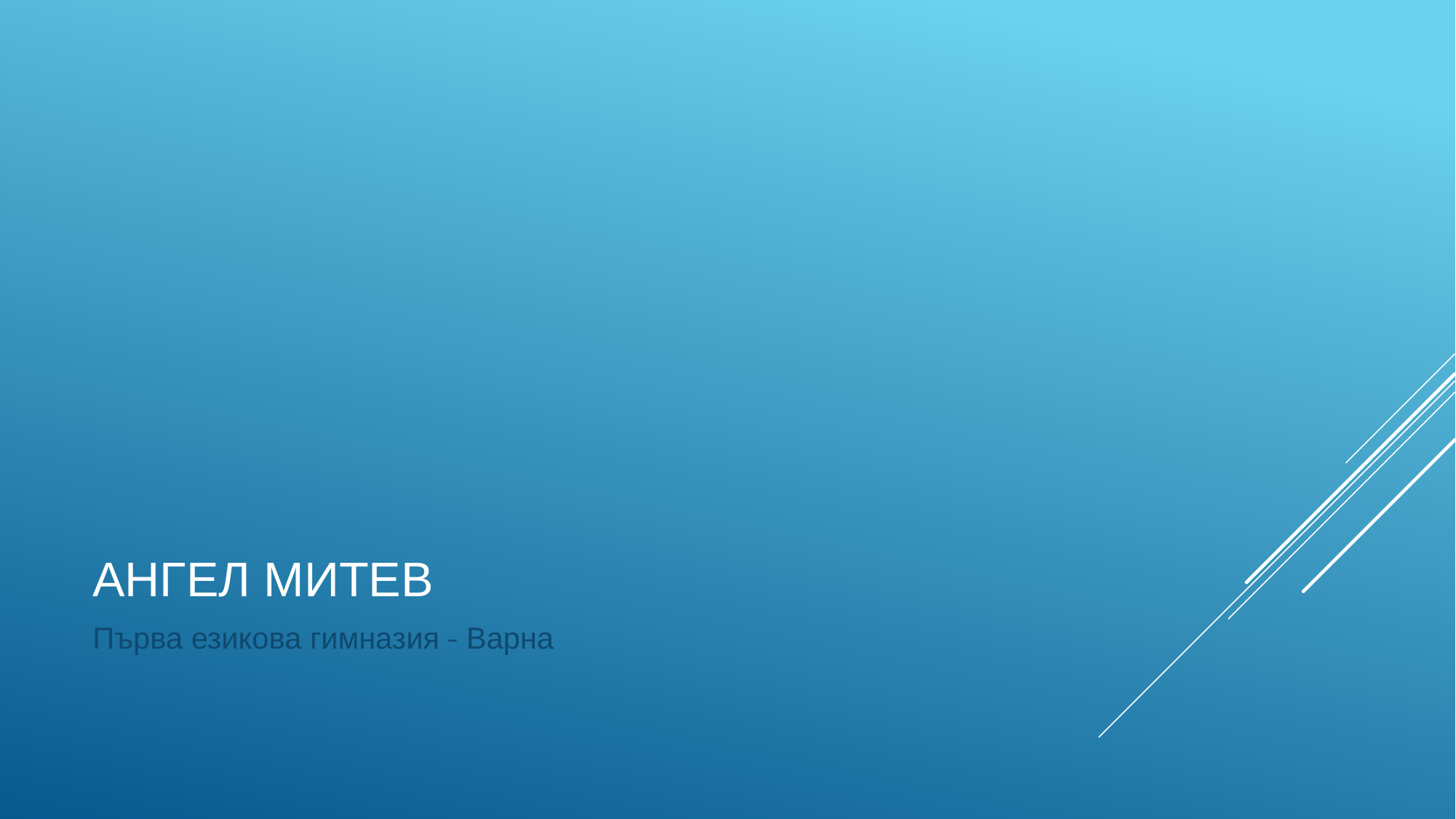

# Ангел Митев
Първа езикова гимназия - Варна